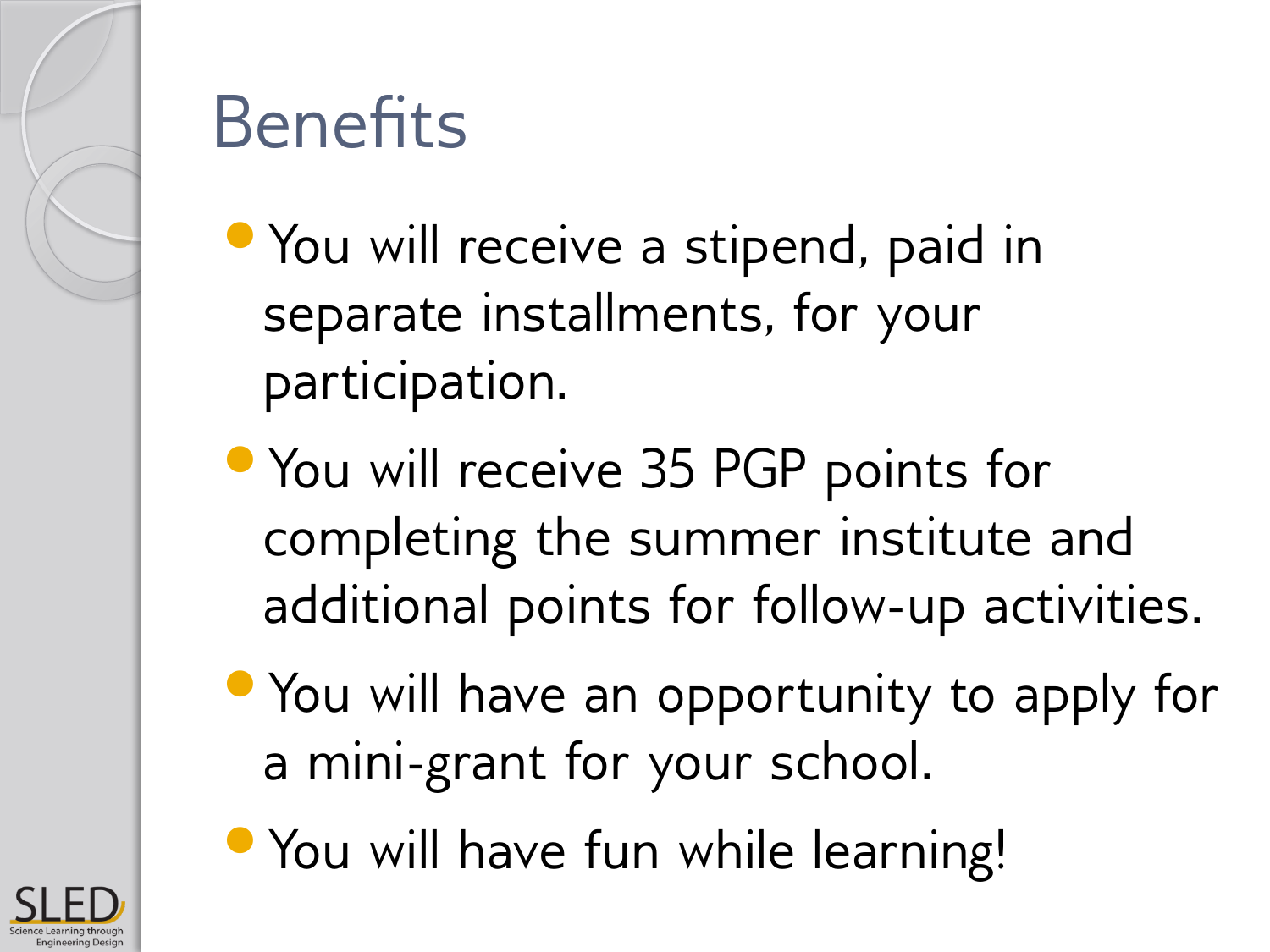

# Benefits
You will receive a stipend, paid in separate installments, for your participation.
You will receive 35 PGP points for completing the summer institute and additional points for follow-up activities.
You will have an opportunity to apply for a mini-grant for your school.
You will have fun while learning!